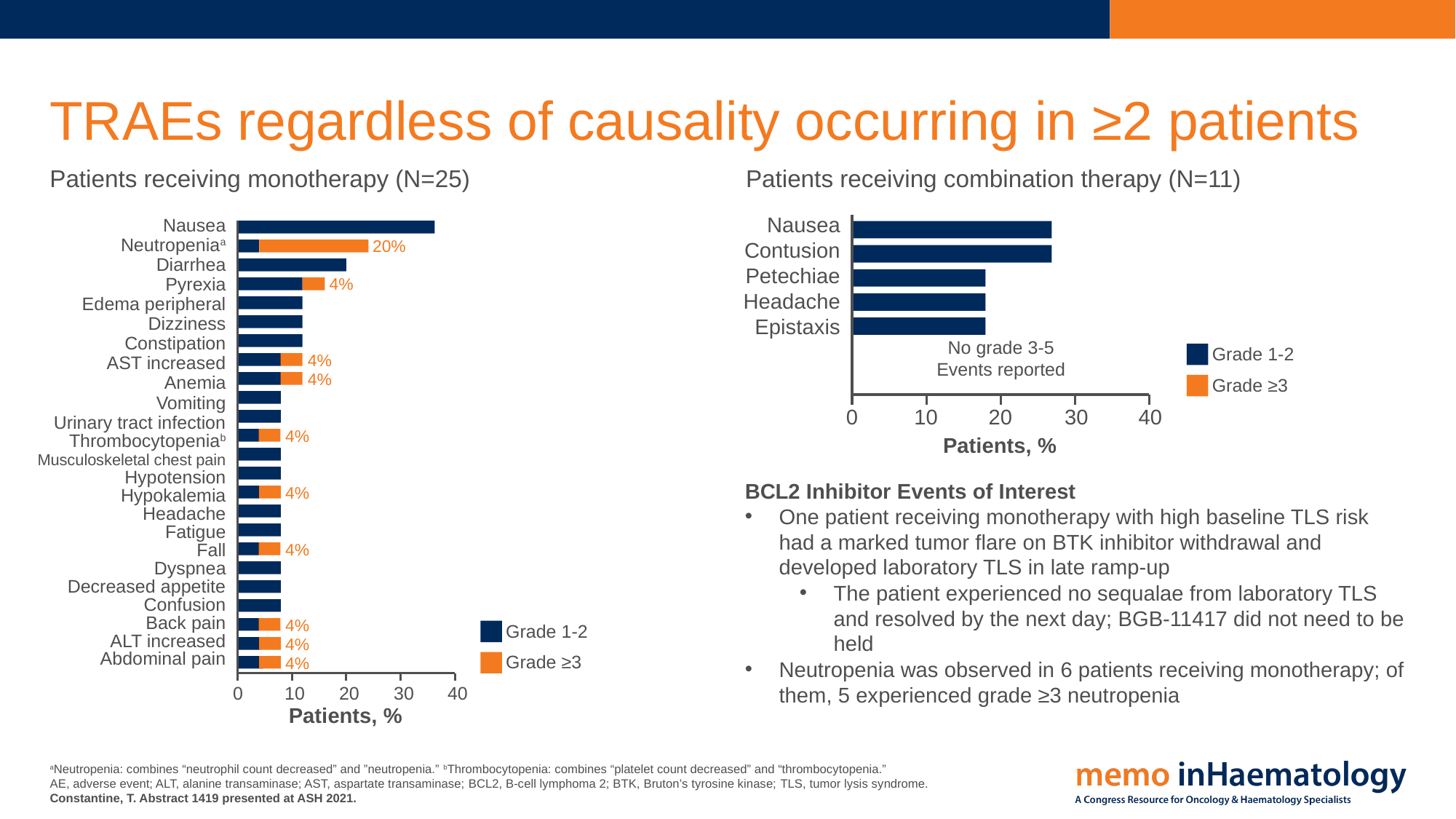

# TRAEs regardless of causality occurring in ≥2 patients
Patients receiving monotherapy (N=25)
Patients receiving combination therapy (N=11)
Nausea
Contusion
Petechiae
Headache
Epistaxis
Nausea
Neutropeniaa
Diarrhea
Pyrexia
Edema peripheral
Dizziness
Constipation
AST increased
Anemia
Vomiting
Urinary tract infection
Thrombocytopeniab
Musculoskeletal chest pain
Hypotension
Hypokalemia
Headache
Fatigue
Fall
Dyspnea
Decreased appetite
Confusion
Back pain
ALT increased
Abdominal pain

20%

4%

No grade 3-5
Events reported
Grade 1-2
Grade ≥3

4%

4%

0
10
20
30
40

4%
Patients, %

4%
BCL2 Inhibitor Events of Interest
One patient receiving monotherapy with high baseline TLS risk had a marked tumor flare on BTK inhibitor withdrawal and developed laboratory TLS in late ramp-up
The patient experienced no sequalae from laboratory TLS and resolved by the next day; BGB-11417 did not need to be held
Neutropenia was observed in 6 patients receiving monotherapy; of them, 5 experienced grade ≥3 neutropenia

4%

4%
Grade 1-2
Grade ≥3

4%

4%

0
10
20
30
40
Patients, %
aNeutropenia: combines “neutrophil count decreased” and ”neutropenia.” bThrombocytopenia: combines “platelet count decreased” and “thrombocytopenia.”
AE, adverse event; ALT, alanine transaminase; AST, aspartate transaminase; BCL2, B-cell lymphoma 2; BTK, Bruton’s tyrosine kinase; TLS, tumor lysis syndrome.
Constantine, T. Abstract 1419 presented at ASH 2021.